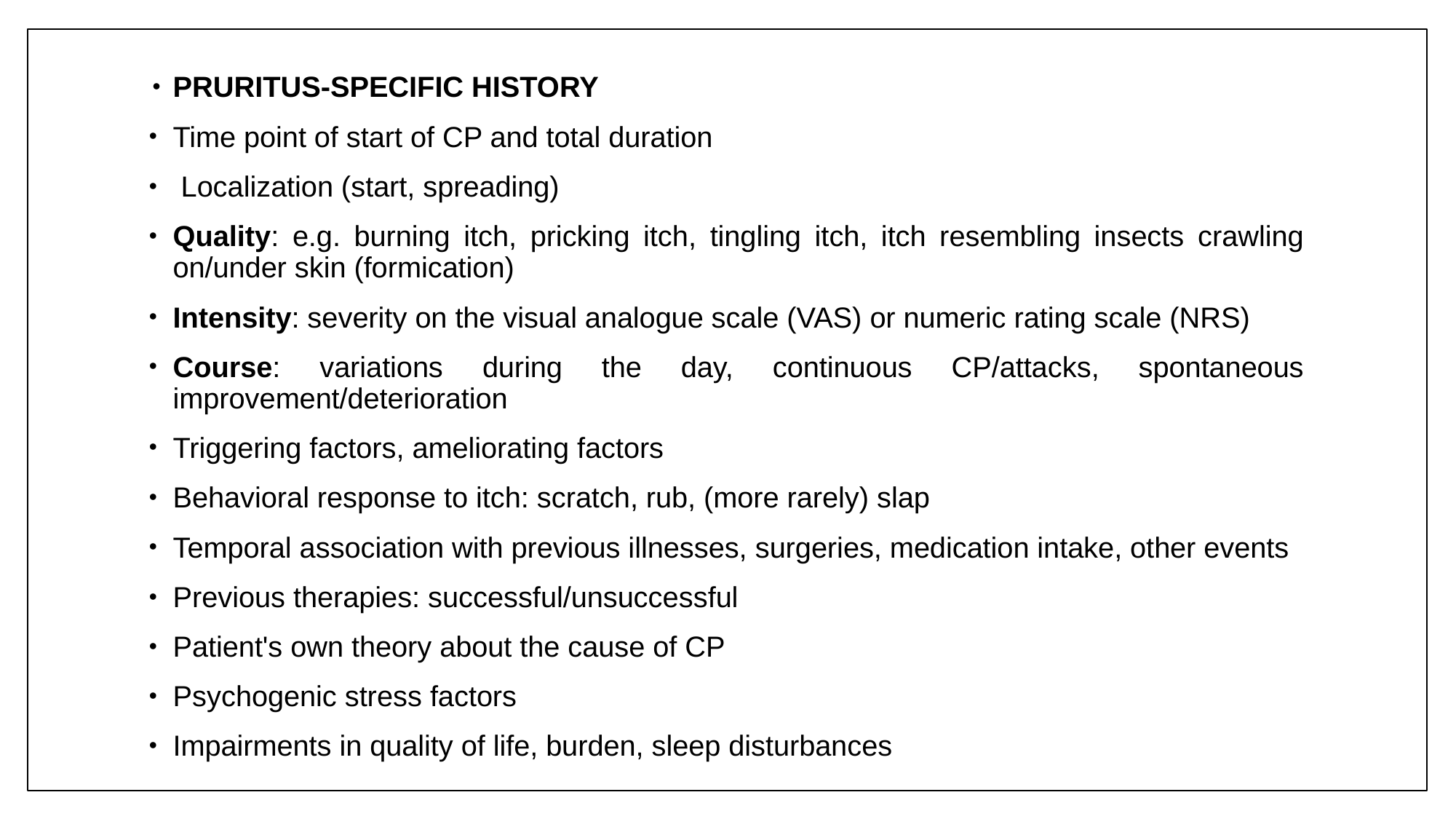

#
PRURITUS‐SPECIFIC HISTORY
Time point of start of CP and total duration
 Localization (start, spreading)
Quality: e.g. burning itch, pricking itch, tingling itch, itch resembling insects crawling on/under skin (formication)
Intensity: severity on the visual analogue scale (VAS) or numeric rating scale (NRS)
Course: variations during the day, continuous CP/attacks, spontaneous improvement/deterioration
Triggering factors, ameliorating factors
Behavioral response to itch: scratch, rub, (more rarely) slap
Temporal association with previous illnesses, surgeries, medication intake, other events
Previous therapies: successful/unsuccessful
Patient's own theory about the cause of CP
Psychogenic stress factors
Impairments in quality of life, burden, sleep disturbances